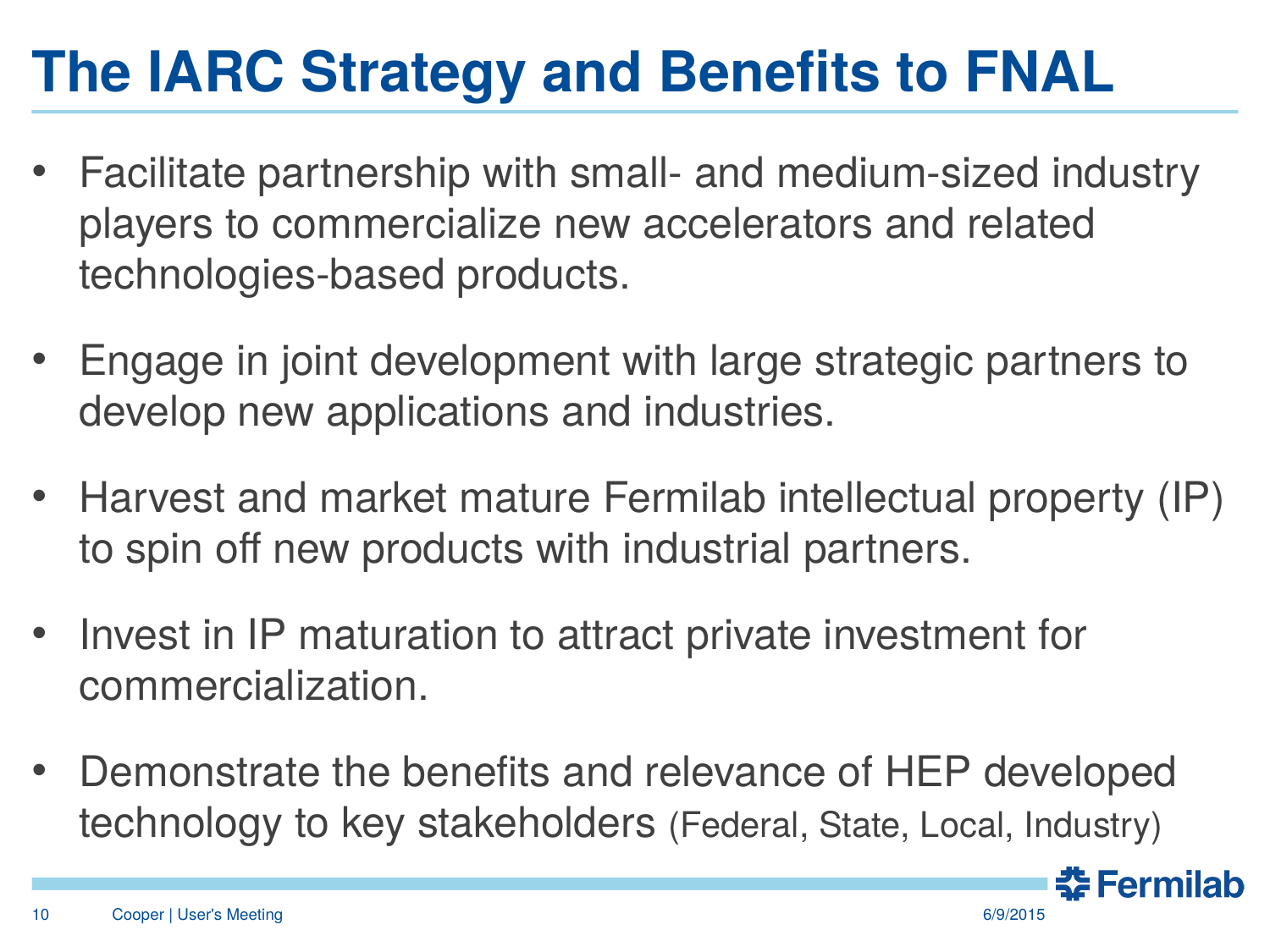

# The IARC Strategy and Benefits to FNAL
Facilitate partnership with small- and medium-sized industry players to commercialize new accelerators and related technologies-based products.

Engage in joint development with large strategic partners to develop new applications and industries.

Harvest and market mature Fermilab intellectual property (IP) to spin off new products with industrial partners.

Invest in IP maturation to attract private investment for commercialization.

Demonstrate the benefits and relevance of HEP developed technology to key stakeholders (Federal, State, Local, Industry)

10
Cooper | User's Meeting
6/9/2015